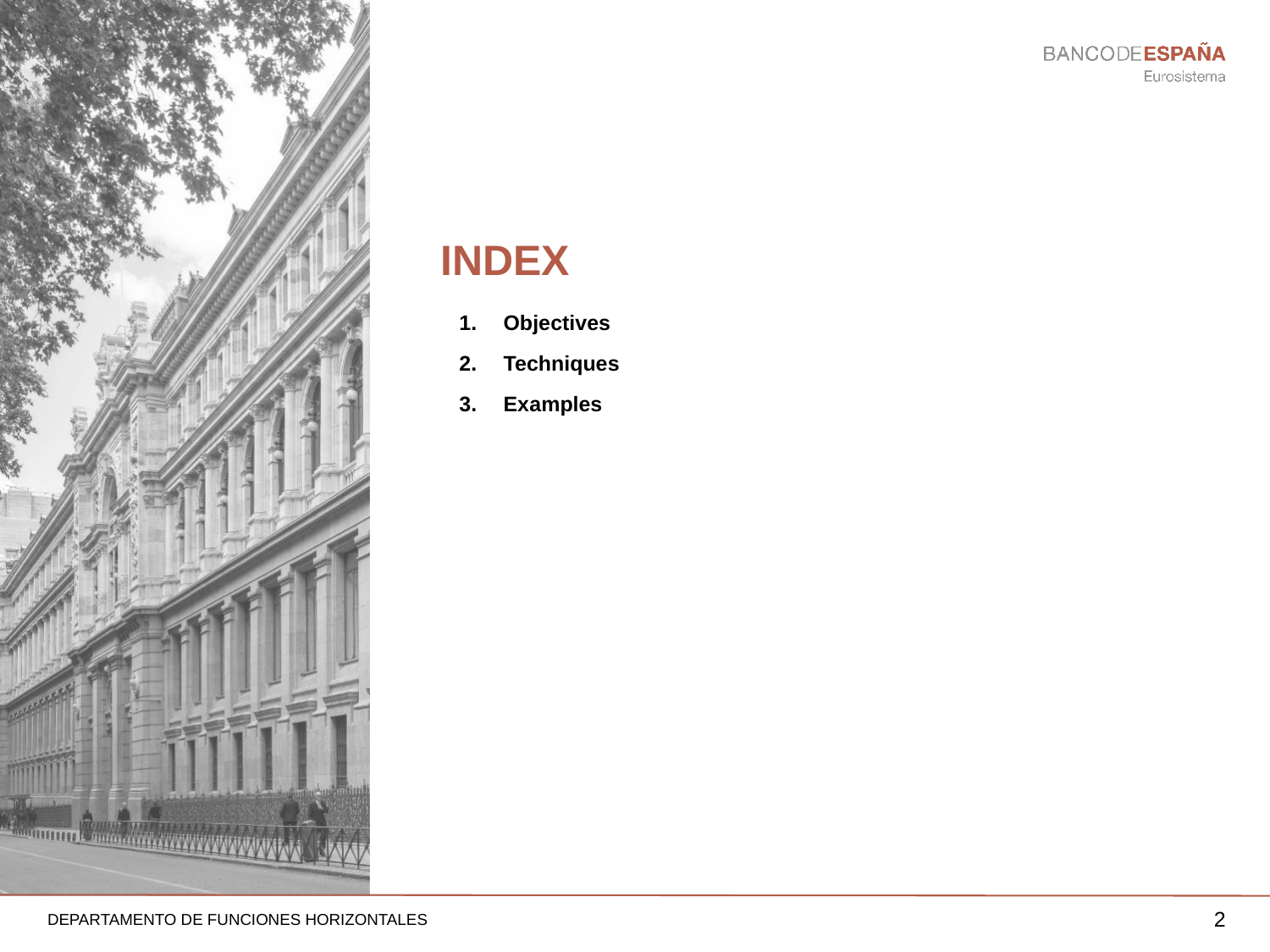

# INDEX
Objectives
Techniques
Examples

2
Departamento de funciones horizontales